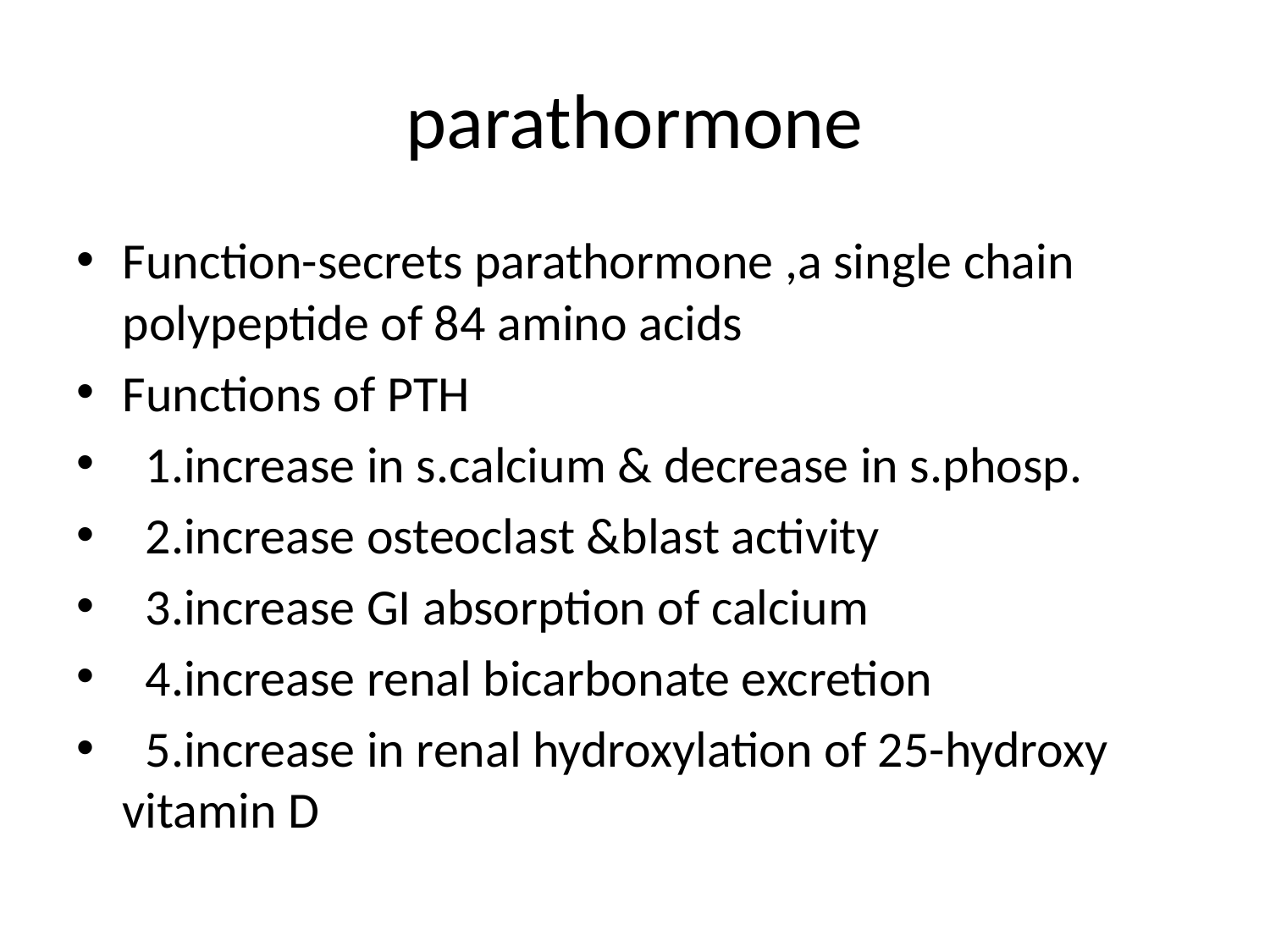

# parathormone
Function-secrets parathormone ,a single chain polypeptide of 84 amino acids
Functions of PTH
  1.increase in s.calcium & decrease in s.phosp.
  2.increase osteoclast &blast activity
  3.increase GI absorption of calcium
  4.increase renal bicarbonate excretion
  5.increase in renal hydroxylation of 25-hydroxy vitamin D